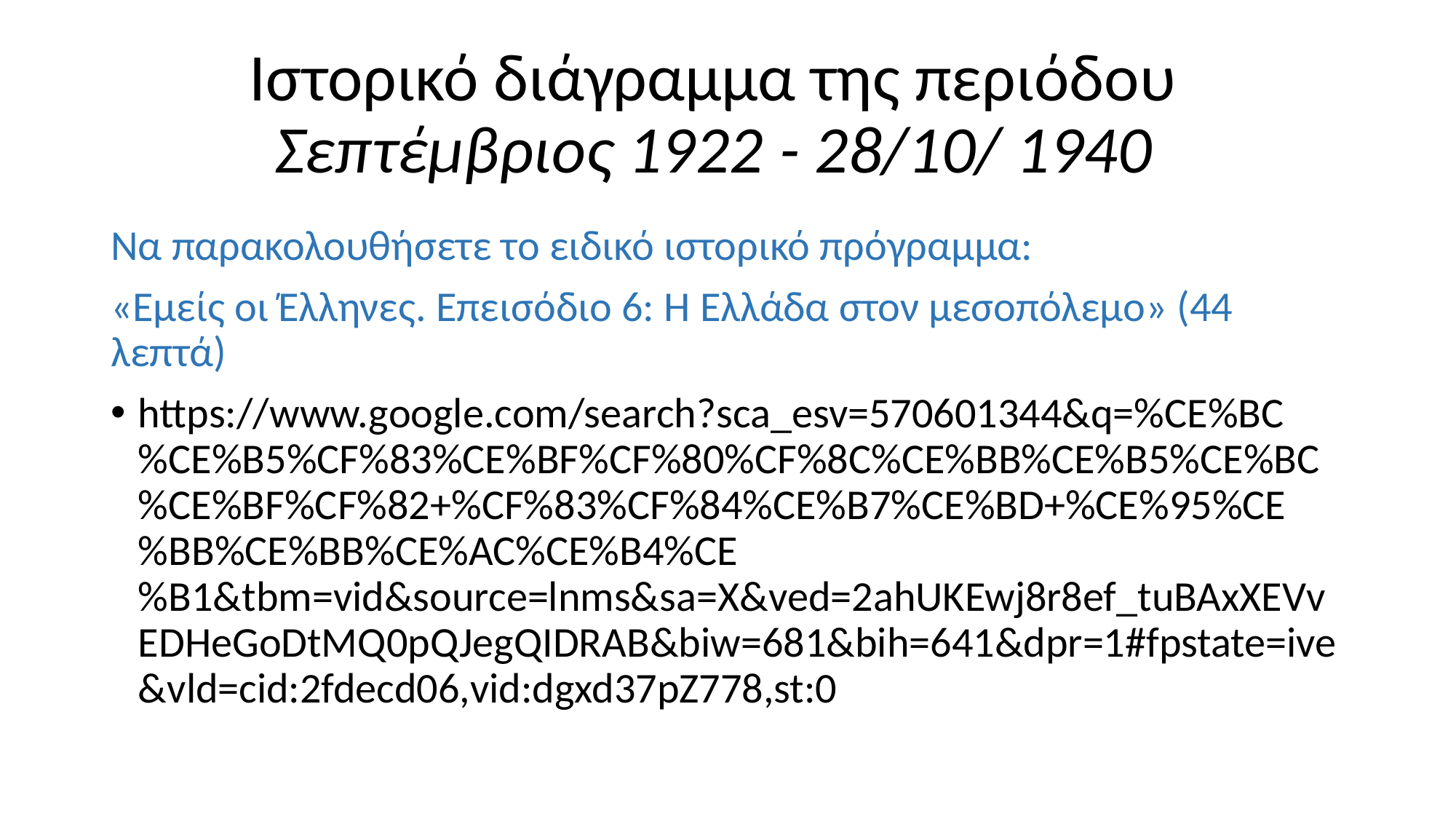

# Ιστορικό διάγραμμα της περιόδου Σεπτέμβριος 1922 - 28/10/ 1940
Να παρακολουθήσετε το ειδικό ιστορικό πρόγραμμα:
«Εμείς οι Έλληνες. Επεισόδιο 6: Η Ελλάδα στον μεσοπόλεμο» (44 λεπτά)
https://www.google.com/search?sca_esv=570601344&q=%CE%BC%CE%B5%CF%83%CE%BF%CF%80%CF%8C%CE%BB%CE%B5%CE%BC%CE%BF%CF%82+%CF%83%CF%84%CE%B7%CE%BD+%CE%95%CE%BB%CE%BB%CE%AC%CE%B4%CE%B1&tbm=vid&source=lnms&sa=X&ved=2ahUKEwj8r8ef_tuBAxXEVvEDHeGoDtMQ0pQJegQIDRAB&biw=681&bih=641&dpr=1#fpstate=ive&vld=cid:2fdecd06,vid:dgxd37pZ778,st:0